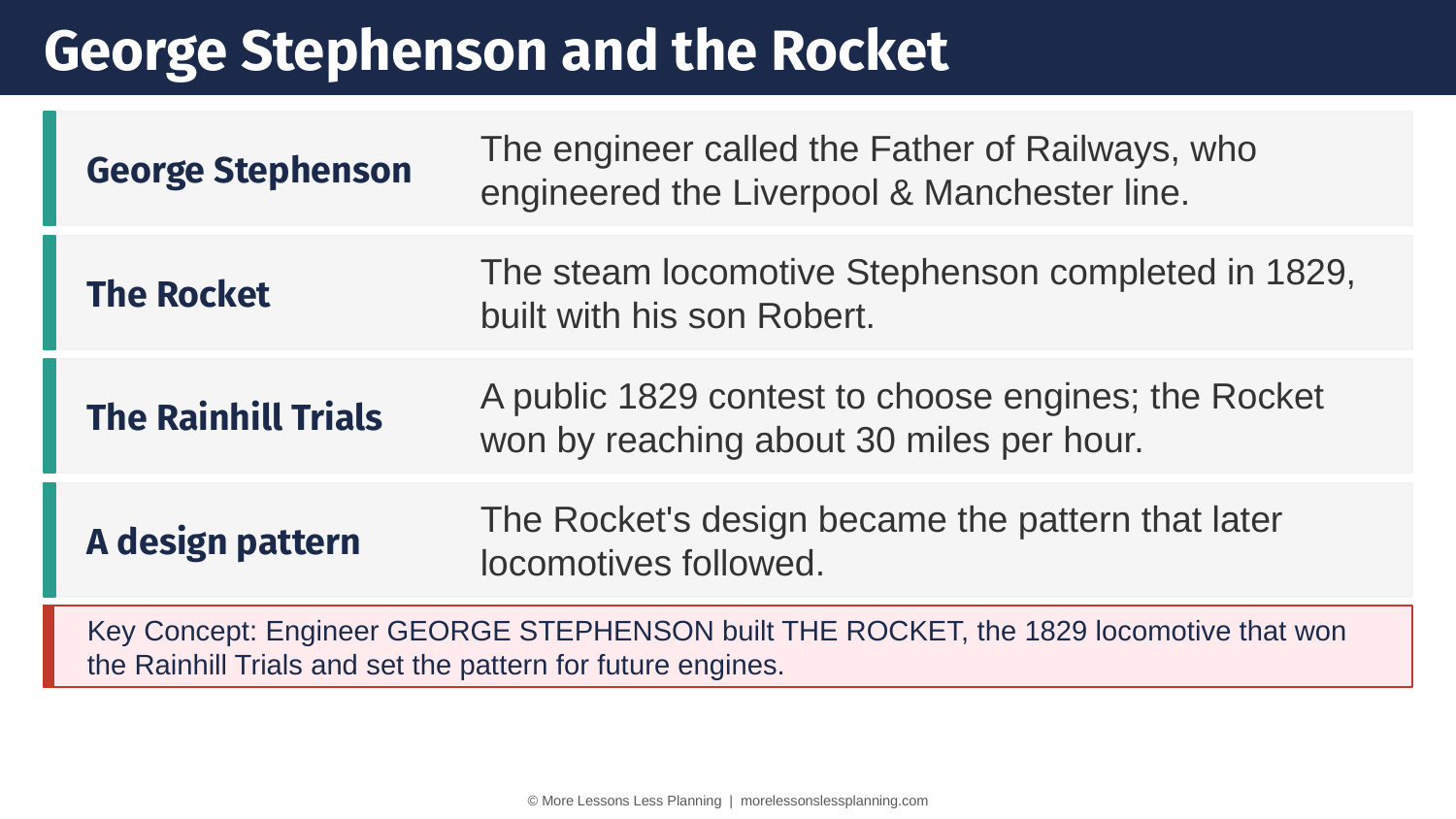

George Stephenson and the Rocket

George Stephenson
The engineer called the Father of Railways, who engineered the Liverpool & Manchester line.

The Rocket
The steam locomotive Stephenson completed in 1829, built with his son Robert.

The Rainhill Trials
A public 1829 contest to choose engines; the Rocket won by reaching about 30 miles per hour.

A design pattern
The Rocket's design became the pattern that later locomotives followed.

Key Concept: Engineer GEORGE STEPHENSON built THE ROCKET, the 1829 locomotive that won the Rainhill Trials and set the pattern for future engines.
© More Lessons Less Planning  |  morelessonslessplanning.com